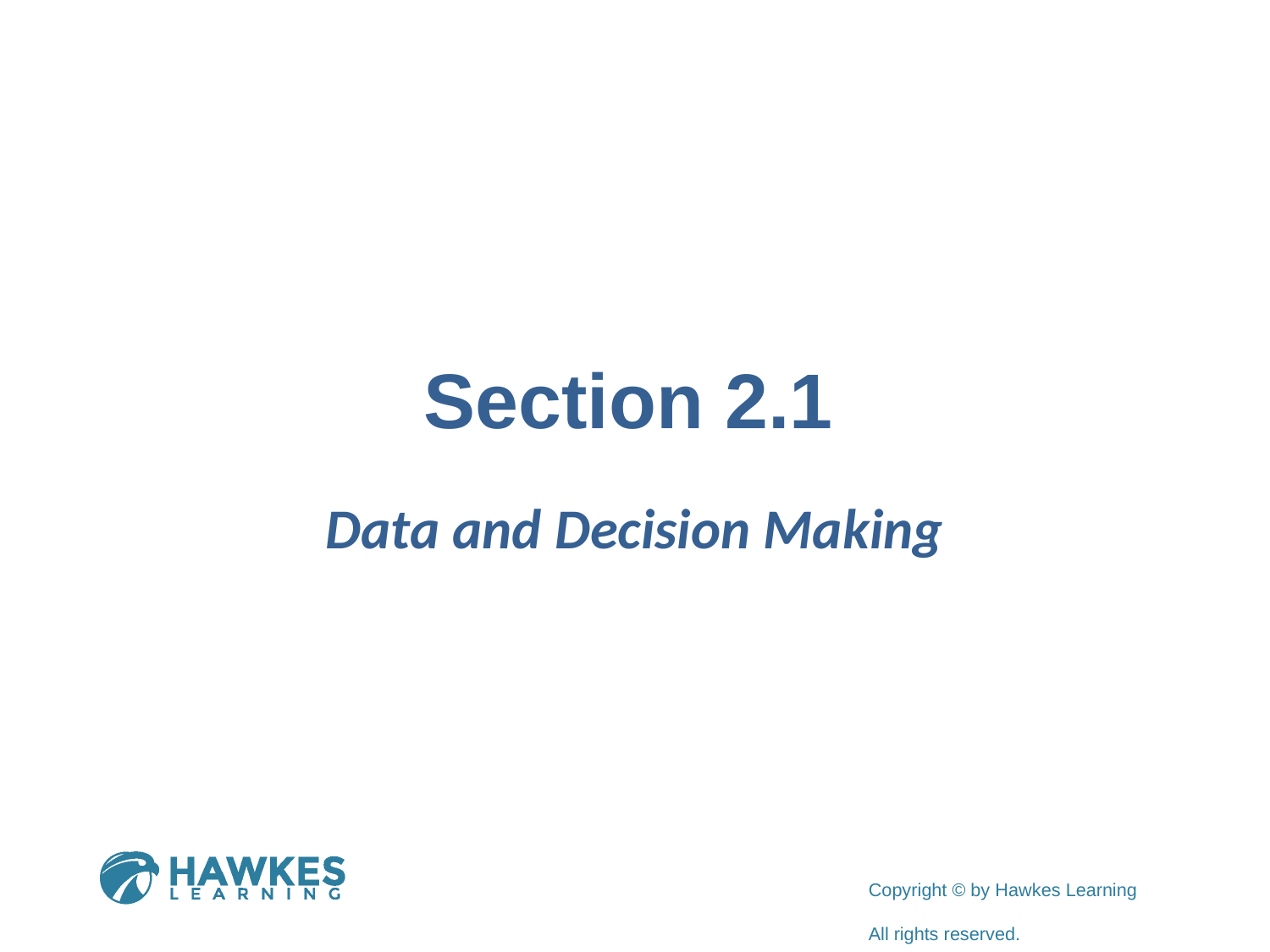

# Section 2.1
Data and Decision Making